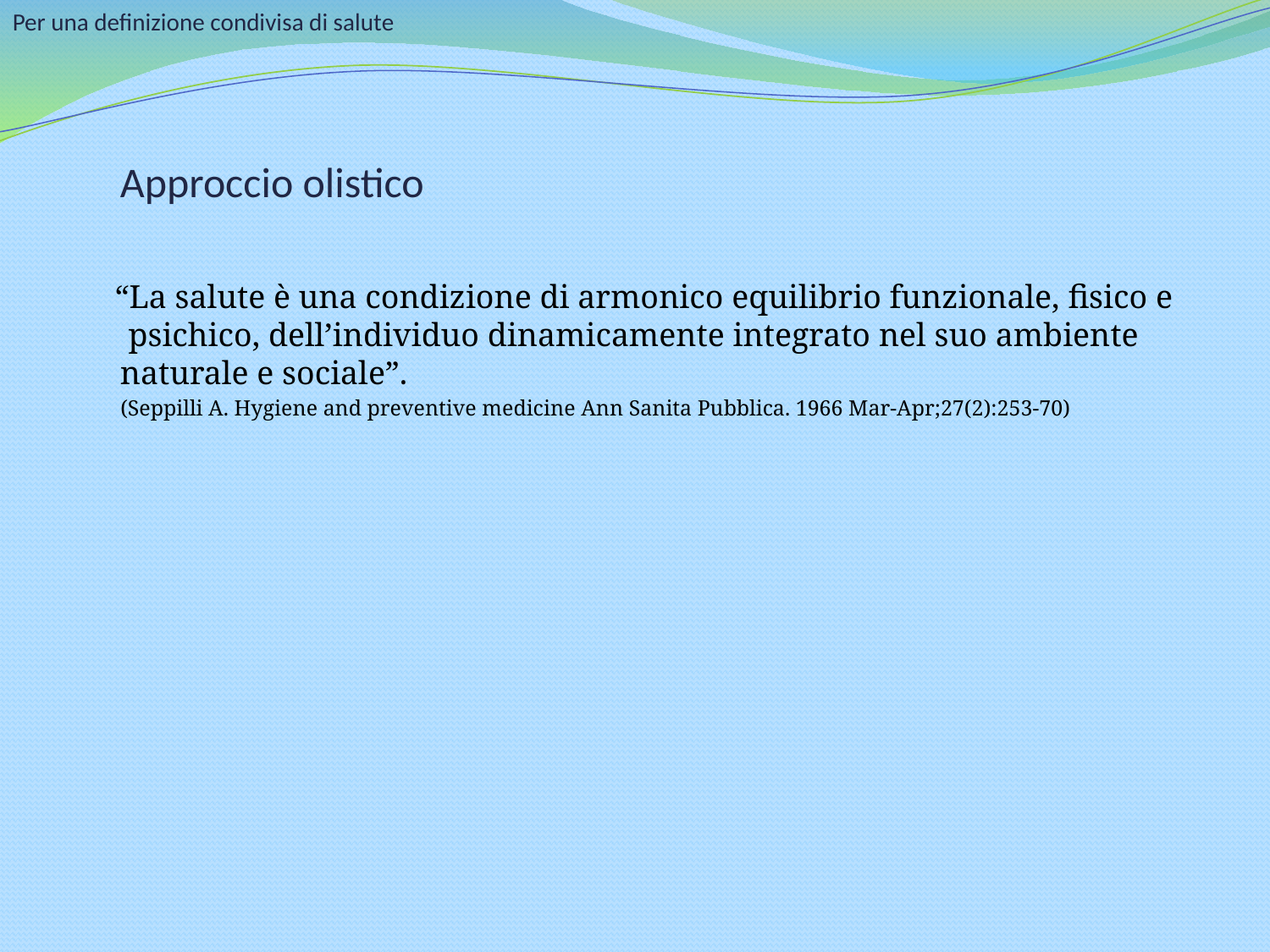

Per una definizione condivisa di salute
    Approccio olistico

    “La salute è una condizione di armonico equilibrio funzionale, fisico e     psichico, dell’individuo dinamicamente integrato nel suo ambiente naturale e sociale”.
       (Seppilli A. Hygiene and preventive medicine Ann Sanita Pubblica. 1966 Mar-Apr;27(2):253-70)